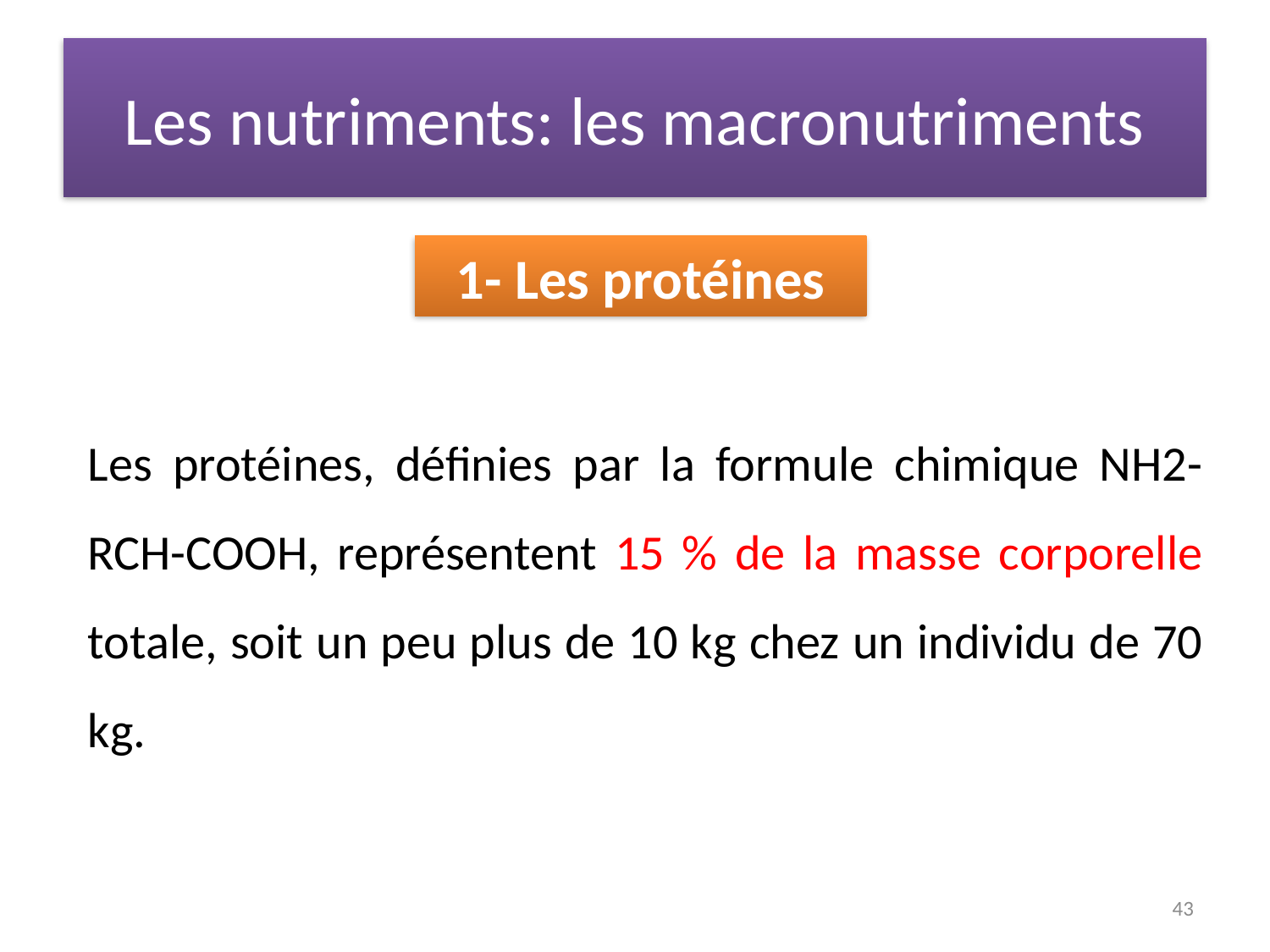

# Les nutriments: les macronutriments
1- Les protéines
Les protéines, définies par la formule chimique NH2-RCH-COOH, représentent 15 % de la masse corporelle totale, soit un peu plus de 10 kg chez un individu de 70 kg.

43